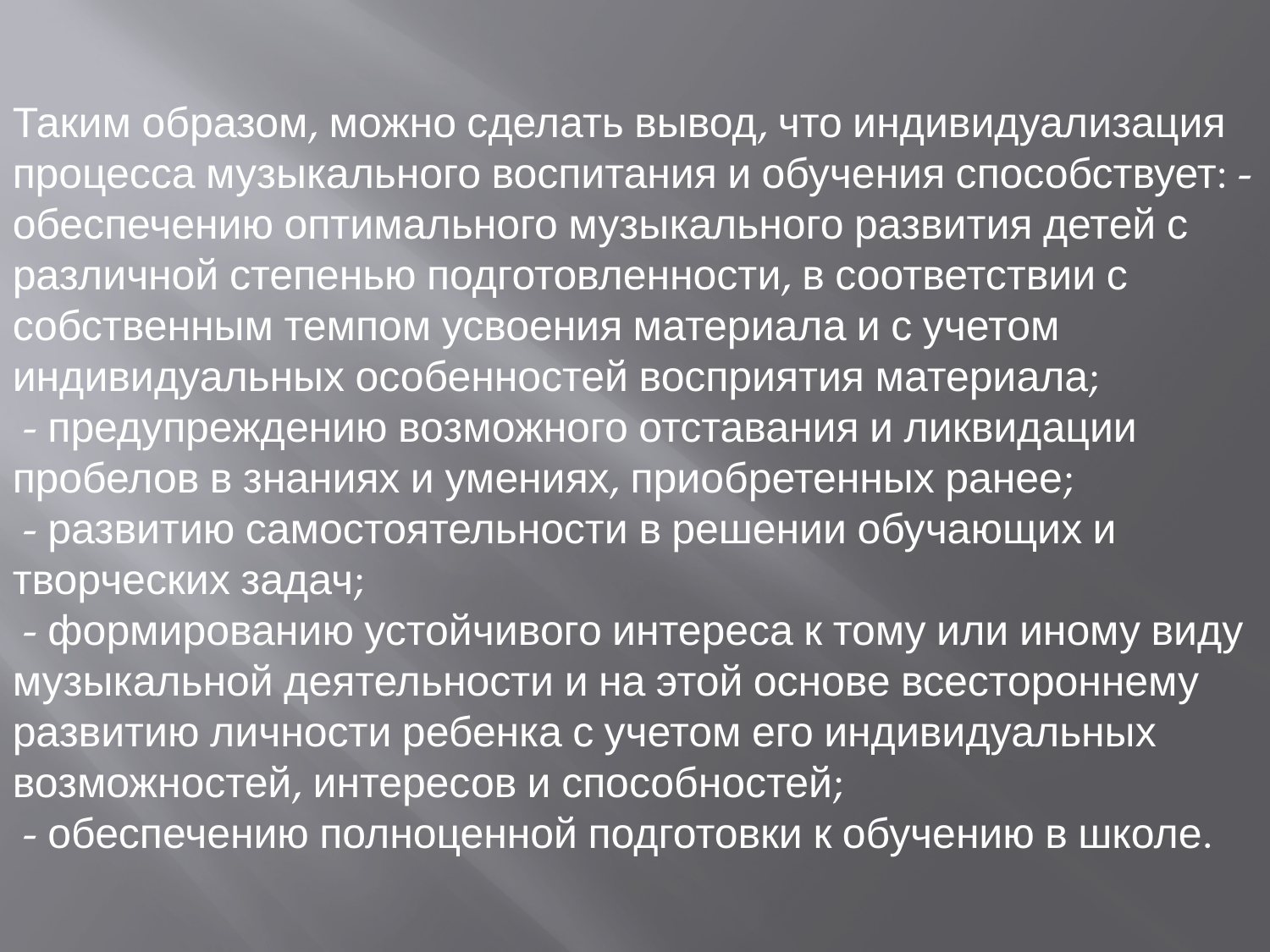

Таким образом, можно сделать вывод, что индивидуализация процесса музыкального воспитания и обучения способствует: - обеспечению оптимального музыкального развития детей с различной степенью подготовленности, в соответствии с собственным темпом усвоения материала и с учетом индивидуальных особенностей восприятия материала;
 - предупреждению возможного отставания и ликвидации пробелов в знаниях и умениях, приобретенных ранее;
 - развитию самостоятельности в решении обучающих и творческих задач;
 - формированию устойчивого интереса к тому или иному виду музыкальной деятельности и на этой основе всестороннему развитию личности ребенка с учетом его индивидуальных возможностей, интересов и способностей;
 - обеспечению полноценной подготовки к обучению в школе.